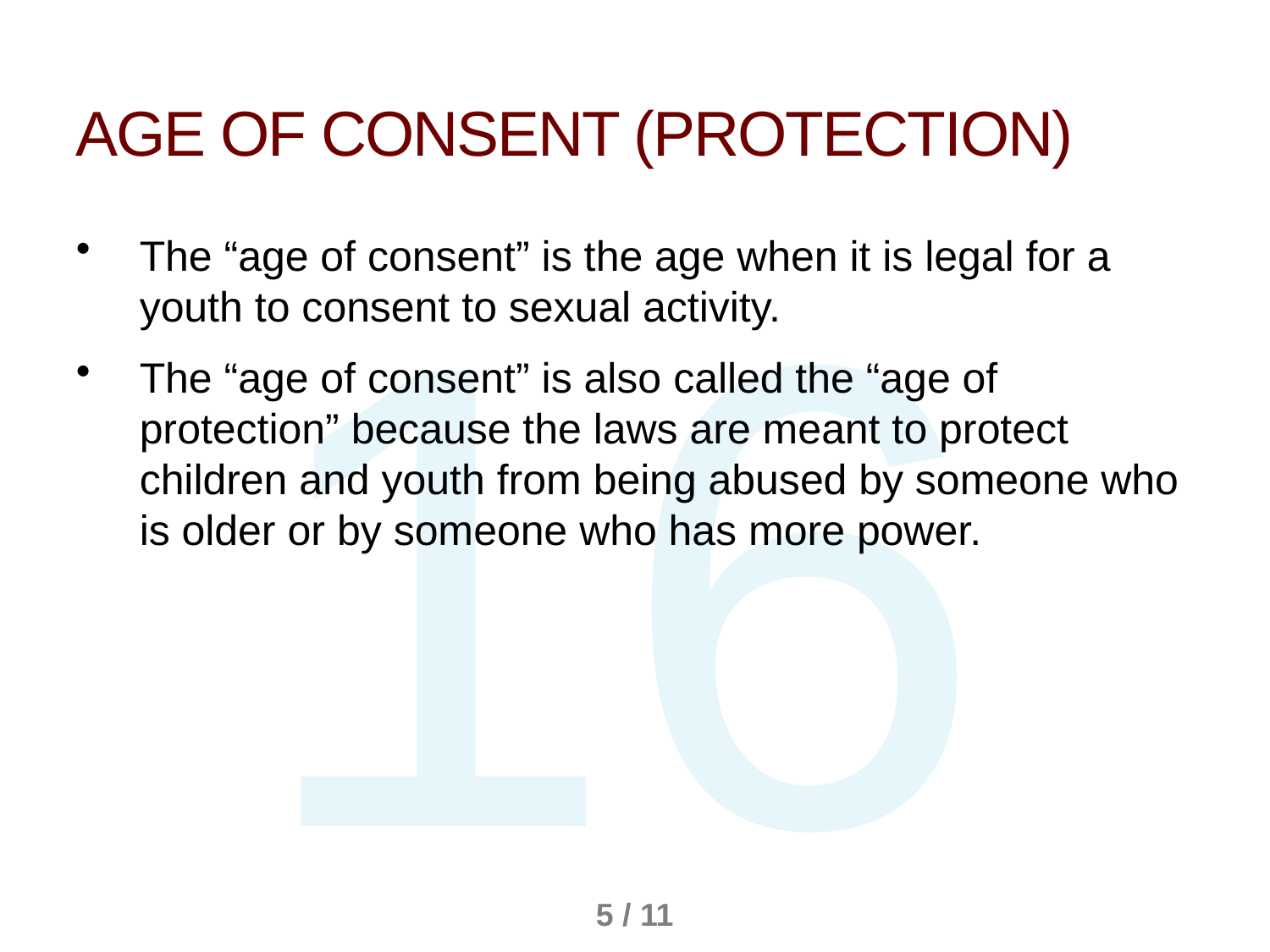

AGE OF CONSENT (PROTECTION)
16
The “age of consent” is the age when it is legal for a youth to consent to sexual activity.
The “age of consent” is also called the “age of protection” because the laws are meant to protect children and youth from being abused by someone who is older or by someone who has more power.
5 / 11